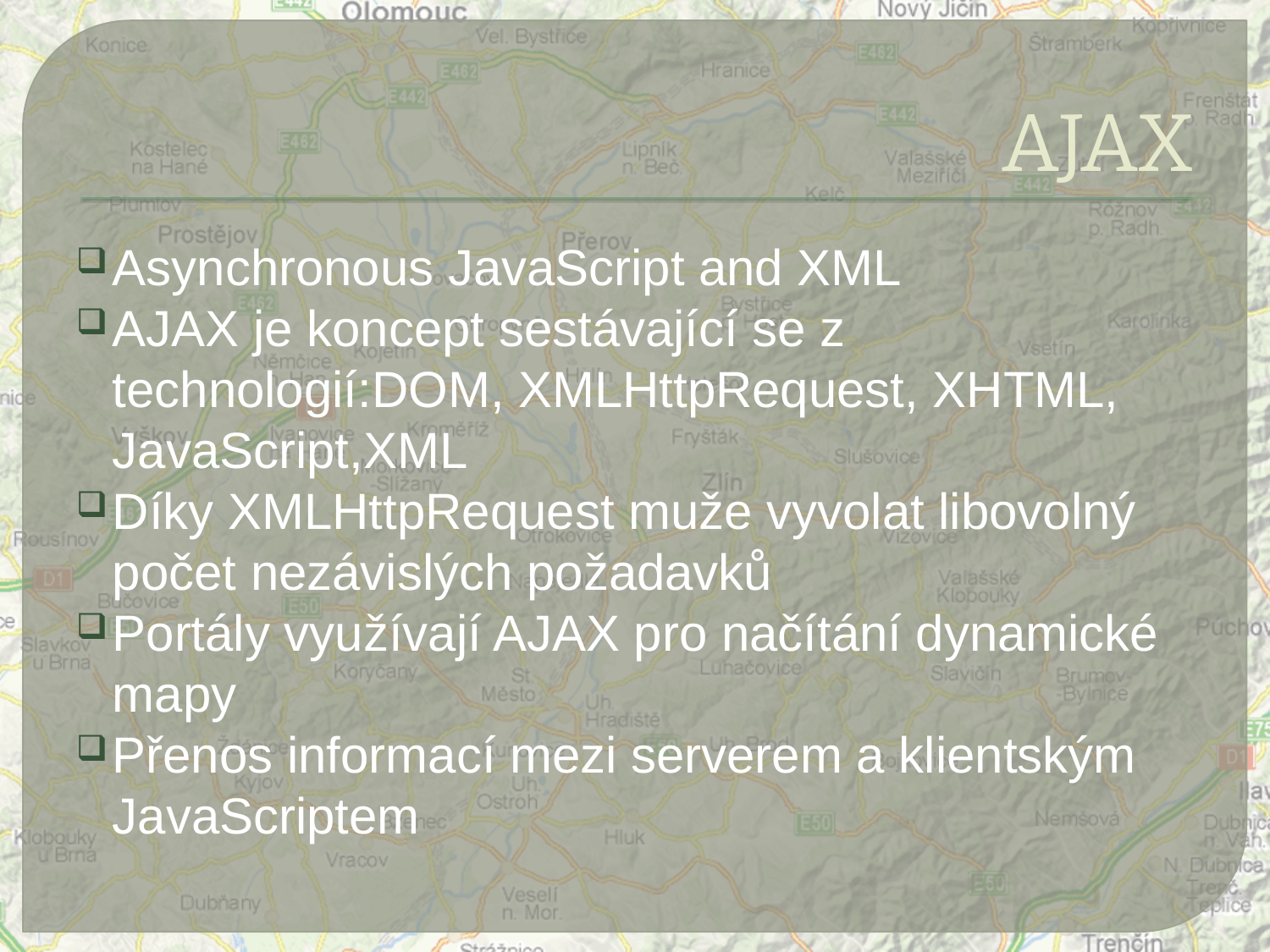

# AJAX
Asynchronous JavaScript and XML
AJAX je koncept sestávající se z technologií:DOM, XMLHttpRequest, XHTML, JavaScript,XML
Díky XMLHttpRequest muže vyvolat libovolný počet nezávislých požadavků
Portály využívají AJAX pro načítání dynamické mapy
Přenos informací mezi serverem a klientským JavaScriptem